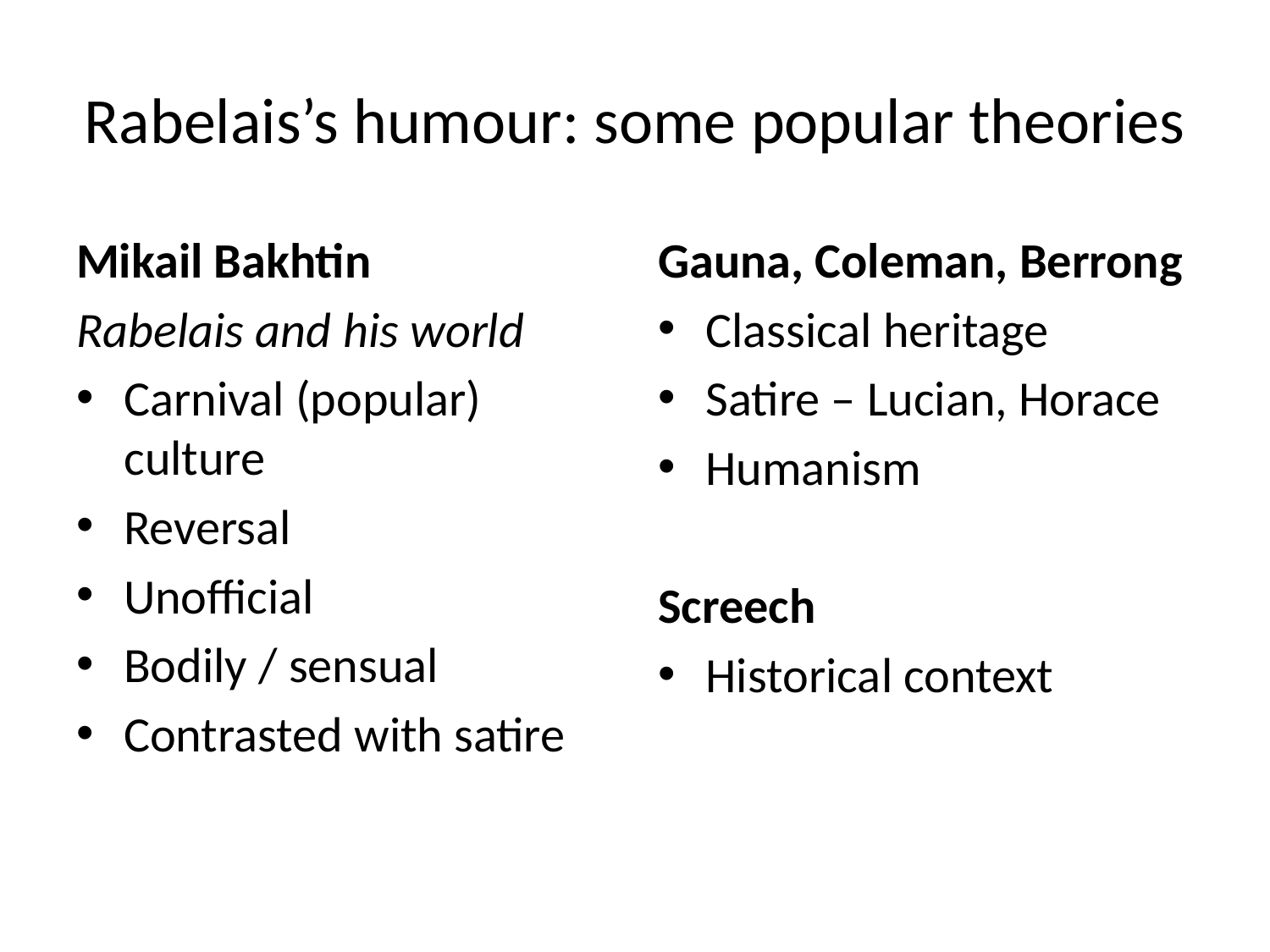

# Rabelais’s humour: some popular theories
Mikail Bakhtin
Rabelais and his world
Carnival (popular) culture
Reversal
Unofficial
Bodily / sensual
Contrasted with satire
Gauna, Coleman, Berrong
Classical heritage
Satire – Lucian, Horace
Humanism

Screech
Historical context